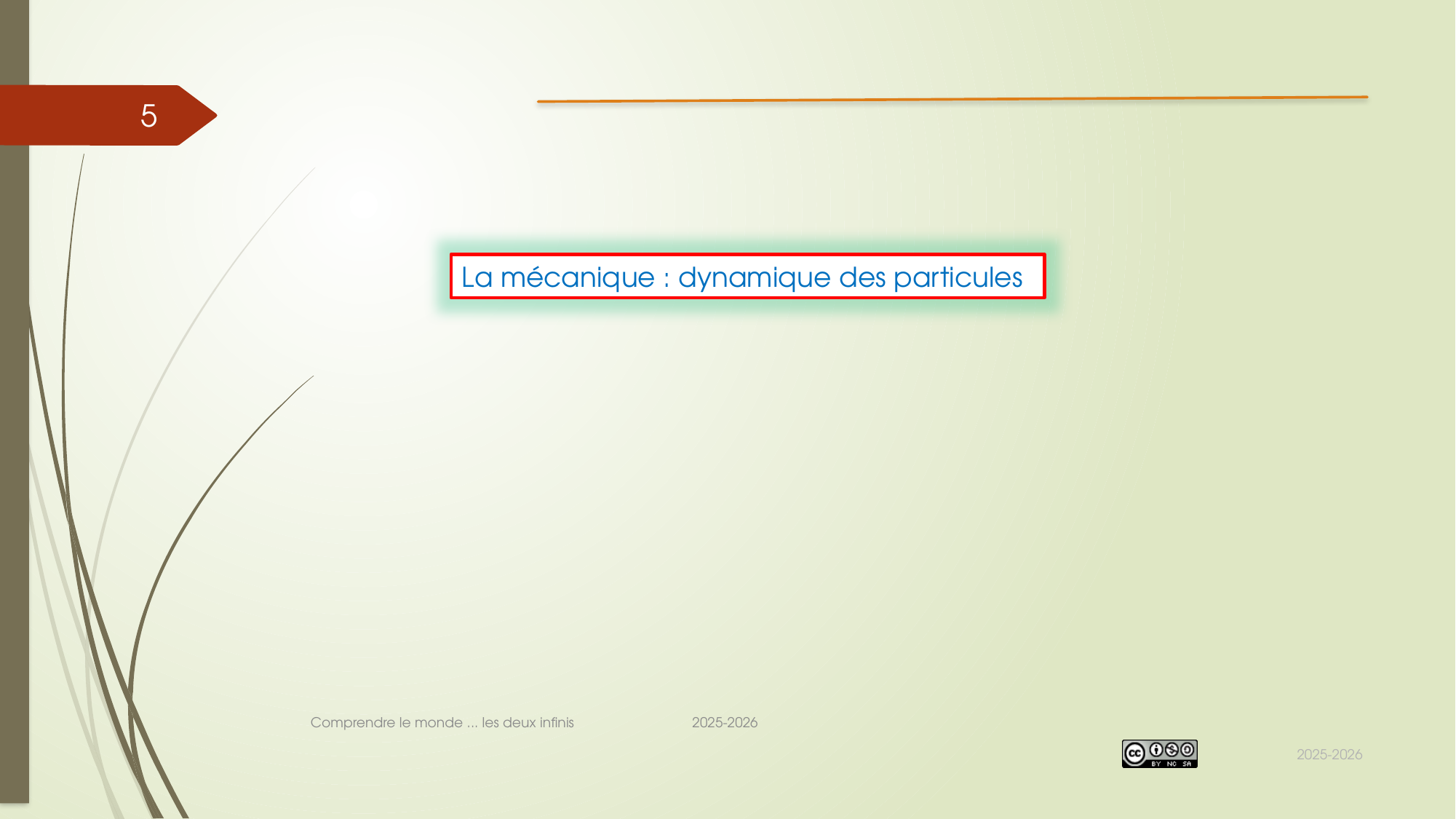

5
La mécanique : dynamique des particules
Comprendre le monde ... les deux infinis                               2025-2026
2025-2026